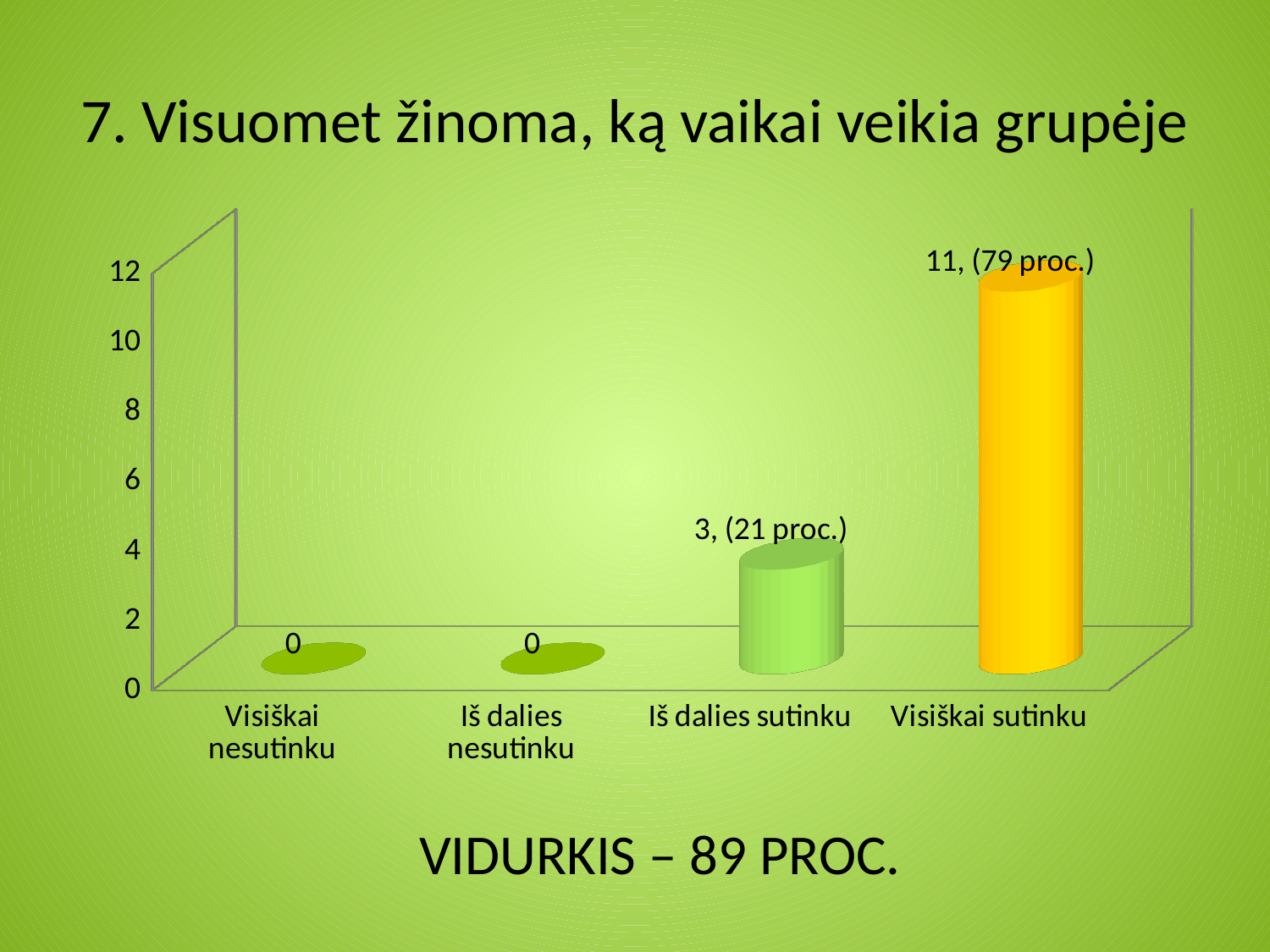

# 7. Visuomet žinoma, ką vaikai veikia grupėje

[unsupported chart]

VIDURKIS – 89 PROC.